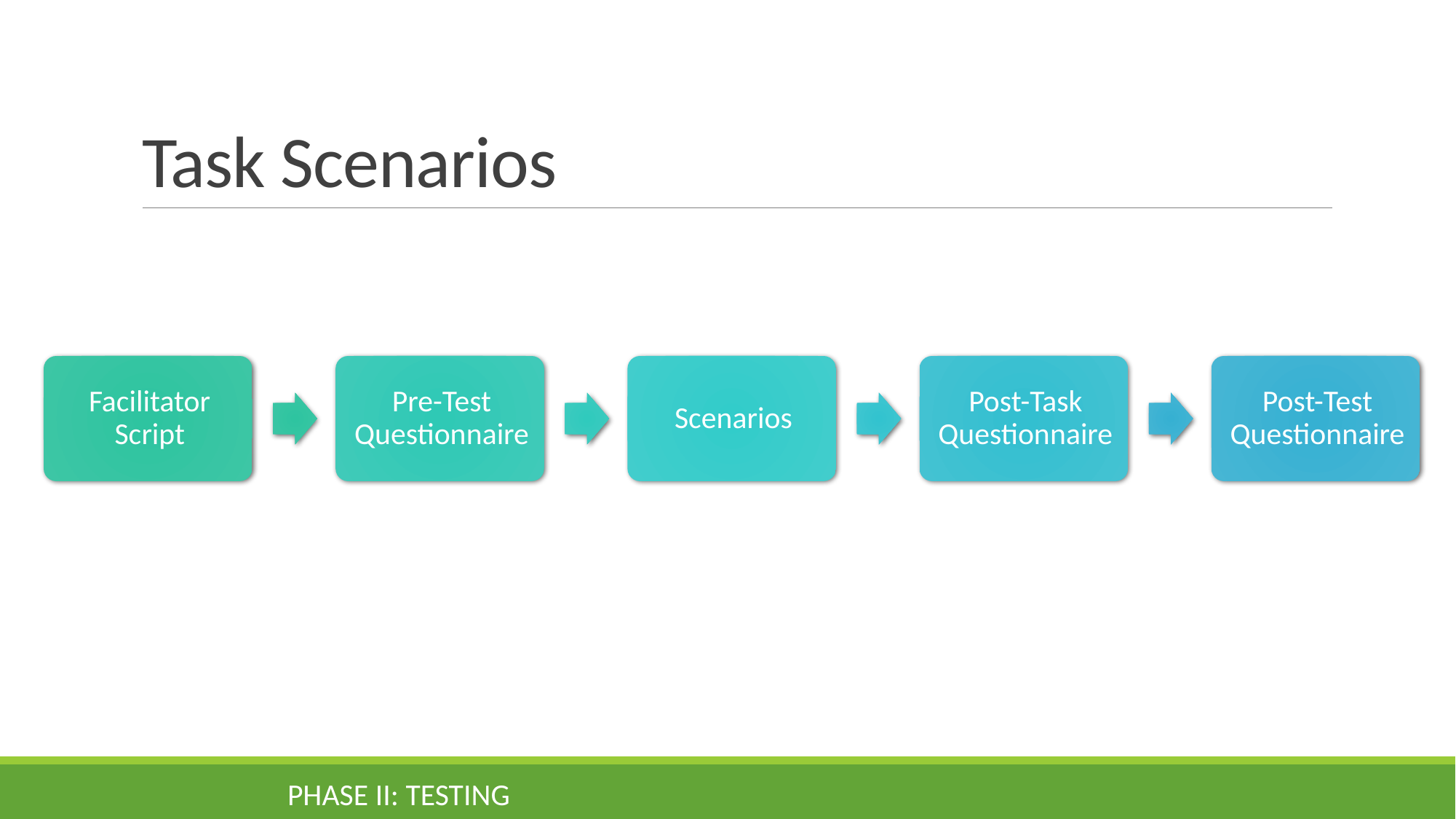

# Task Scenarios
Facilitator Script

Pre-Test Questionnaire

Scenarios

Post-Task Questionnaire

Post-Test Questionnaire

Phase II: TESTING